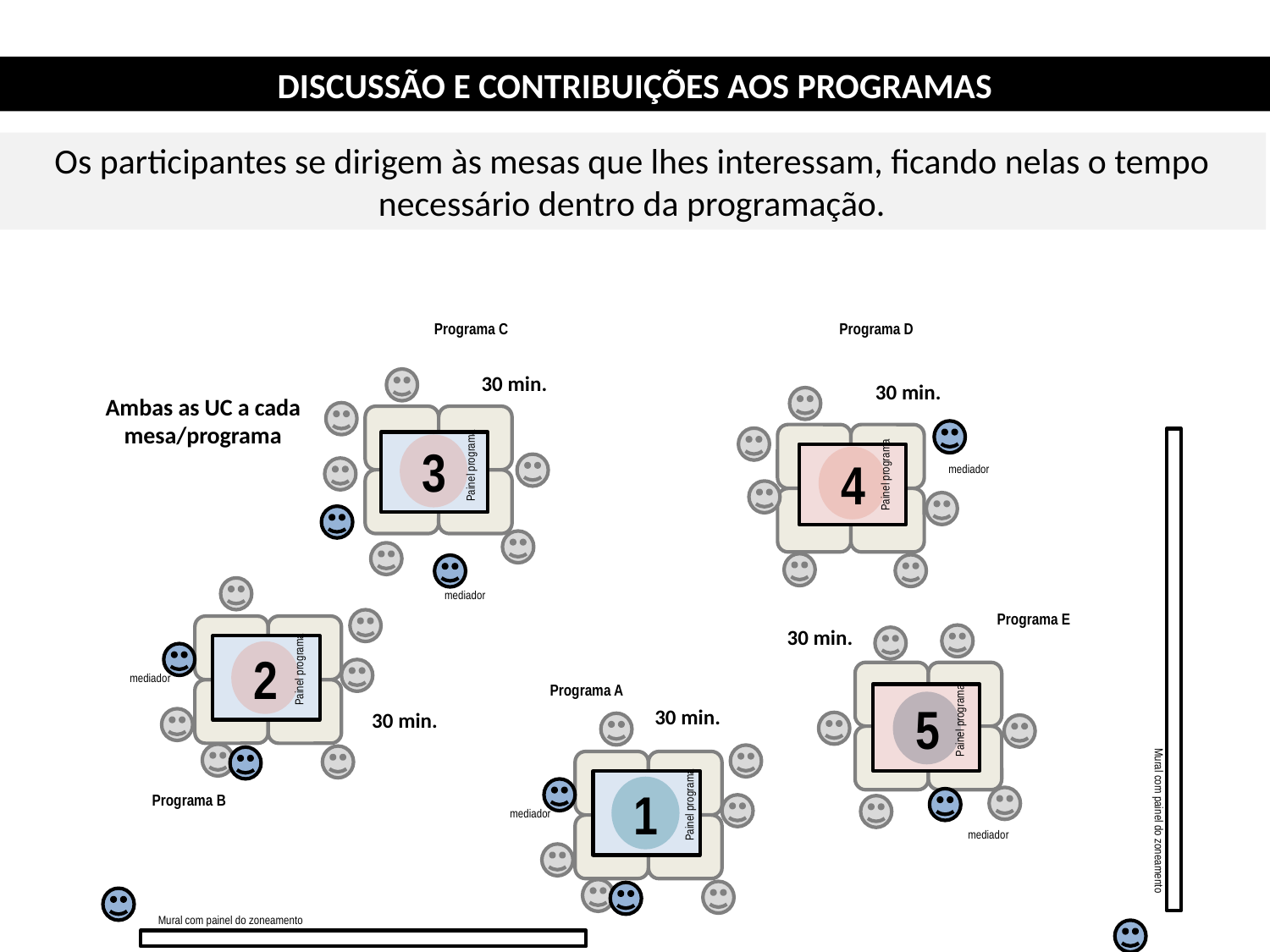

DISCUSSÃO E CONTRIBUIÇÕES AOS PROGRAMAS
Os participantes se dirigem às mesas que lhes interessam, ficando nelas o tempo necessário dentro da programação.
Programa C
Programa D
30 min.

3
Painel programa

mediador
30 min.
Ambas as UC a cada mesa/programa

4
mediador
Painel programa

2

mediador

Programa E
30 min.

5

mediador
Painel programa

Programa A
30 min.
30 min.
Painel programa

1

Painel programa
mediador

Programa B
Mural com painel do zoneamento

Mural com painel do zoneamento